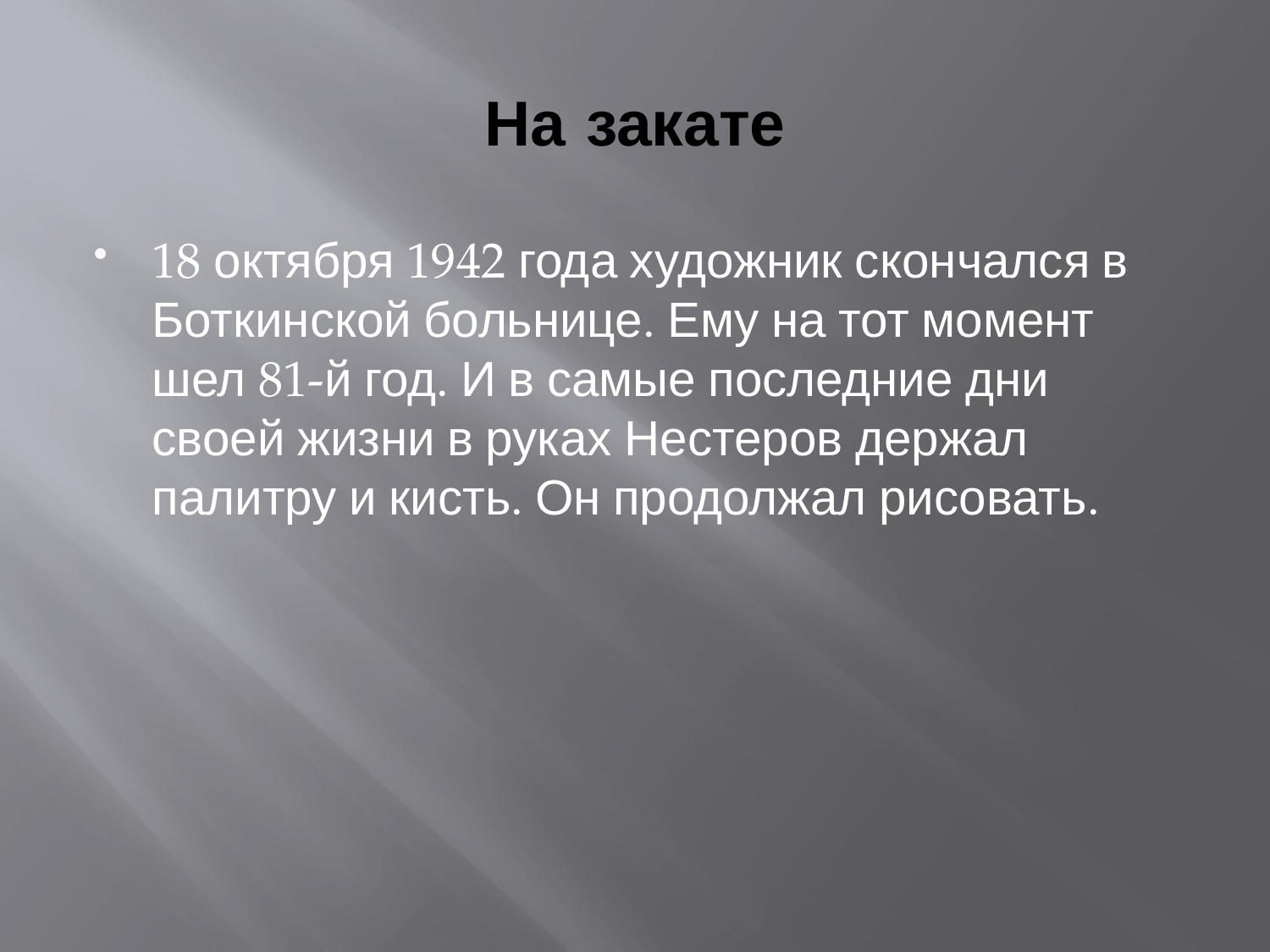

# На закате
18 октября 1942 года художник скончался в Боткинской больнице. Ему на тот момент шел 81-й год. И в самые последние дни своей жизни в руках Нестеров держал палитру и кисть. Он продолжал рисовать.